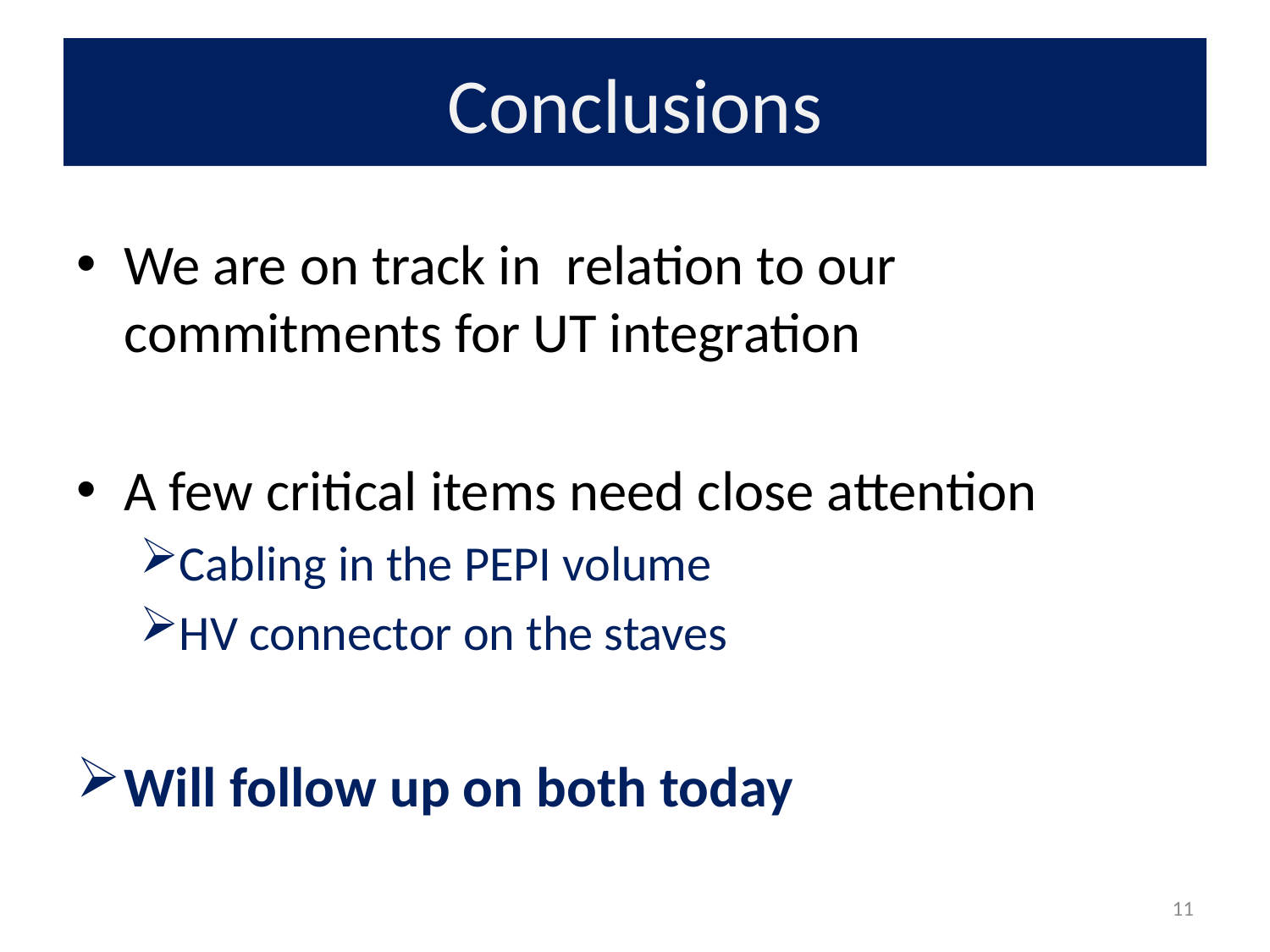

# Conclusions
We are on track in  relation to our commitments for UT integration

A few critical items need close attention
Cabling in the PEPI volume
HV connector on the staves

Will follow up on both today
11